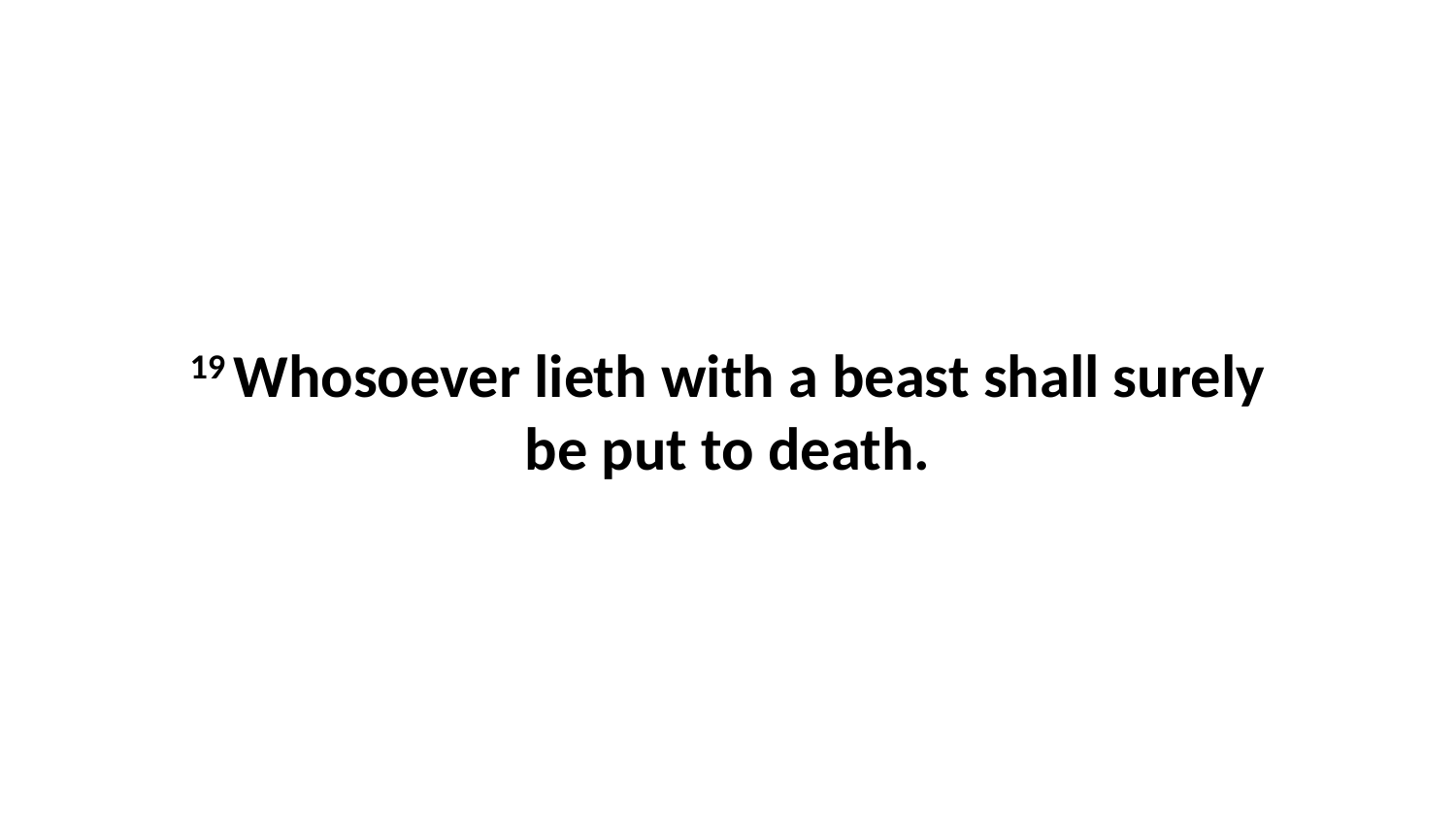

19 Whosoever lieth with a beast shall surely be put to death.